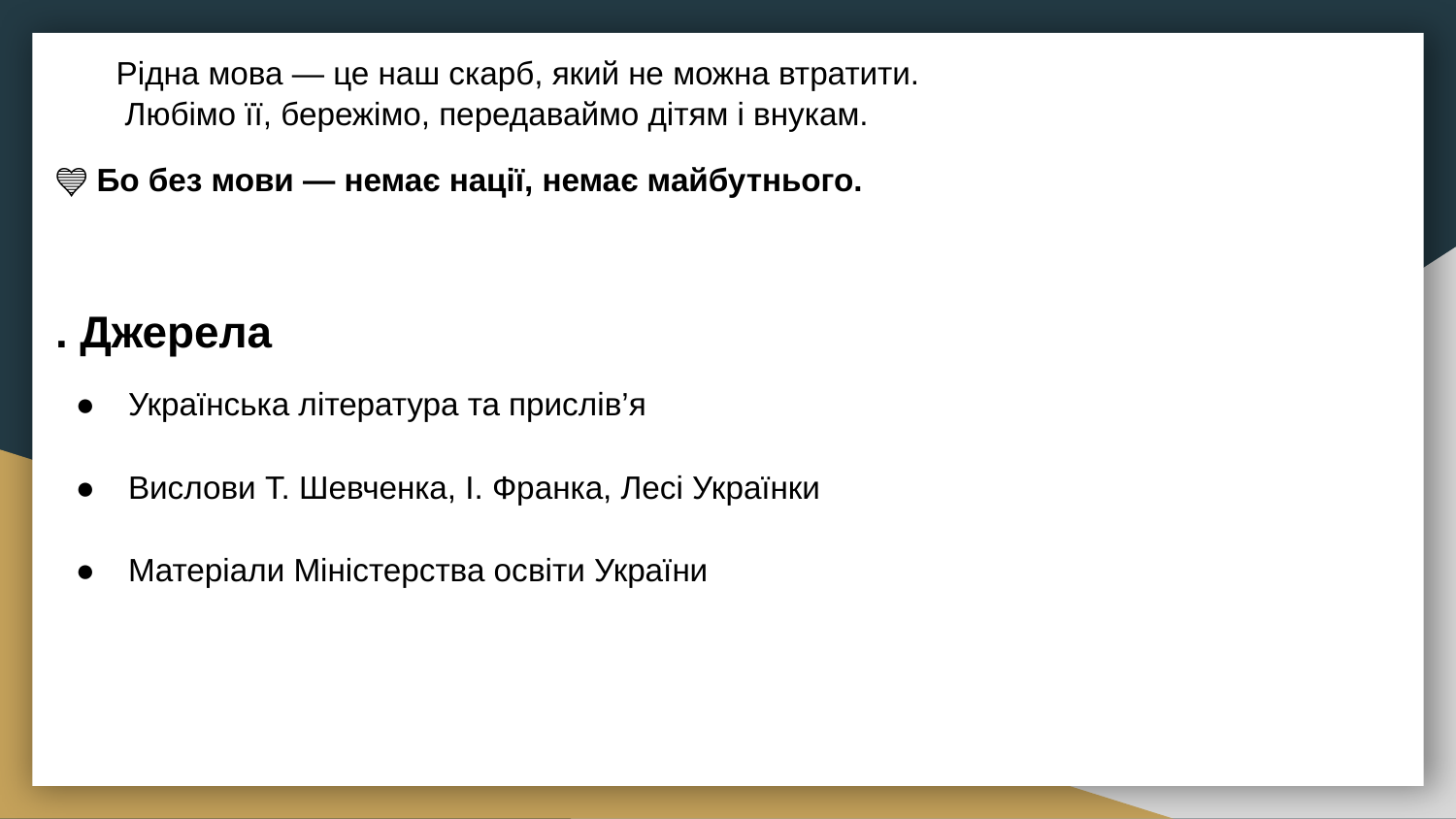

Рідна мова — це наш скарб, який не можна втратити.
 Любімо її, бережімо, передаваймо дітям і внукам.
💙 Бо без мови — немає нації, немає майбутнього.

. Джерела
Українська література та прислів’я
Вислови Т. Шевченка, І. Франка, Лесі Українки
Матеріали Міністерства освіти України